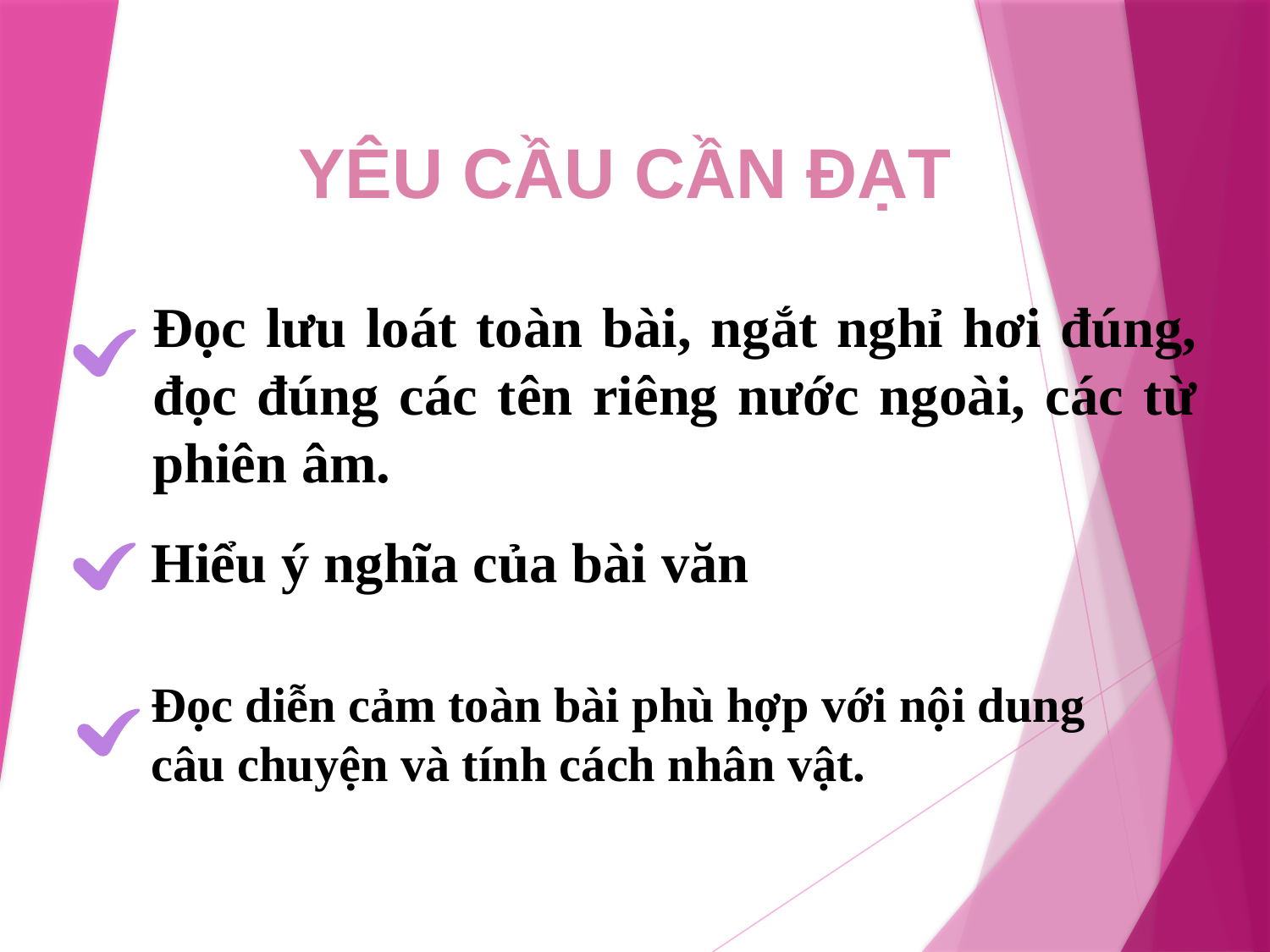

YÊU CẦU CẦN ĐẠT
Đọc lưu loát toàn bài, ngắt nghỉ hơi đúng, đọc đúng các tên riêng nước ngoài, các từ phiên âm.

Hiểu ý nghĩa của bài văn

Đọc diễn cảm toàn bài phù hợp với nội dung câu chuyện và tính cách nhân vật.